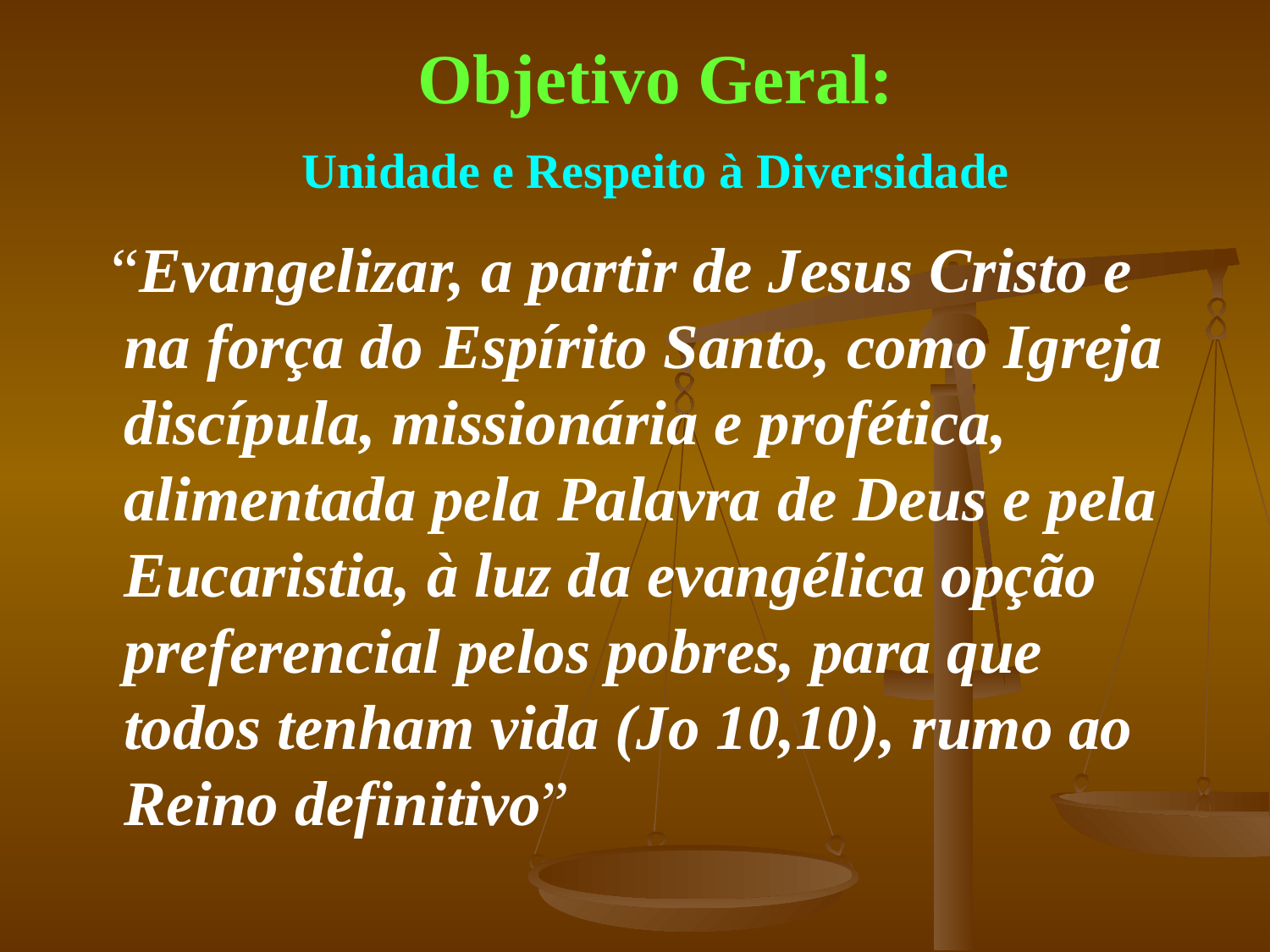

# Objetivo Geral: Unidade e Respeito à Diversidade
  “Evangelizar, a partir de Jesus Cristo e na força do Espírito Santo, como Igreja discípula, missionária e profética, alimentada pela Palavra de Deus e pela Eucaristia, à luz da evangélica opção preferencial pelos pobres, para que todos tenham vida (Jo 10,10), rumo ao Reino definitivo”